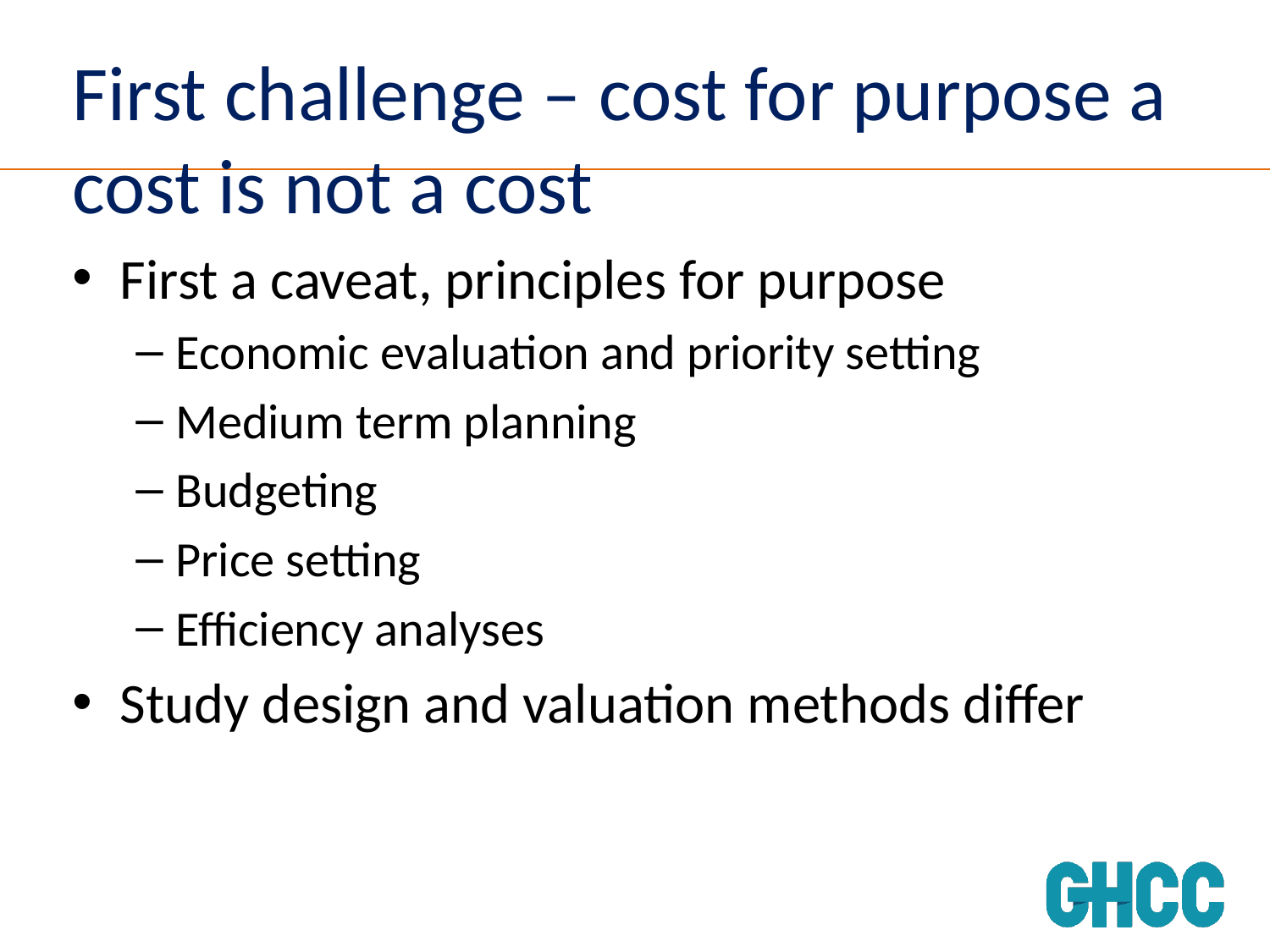

# First challenge – cost for purpose a cost is not a cost
First a caveat, principles for purpose
Economic evaluation and priority setting
Medium term planning
Budgeting
Price setting
Efficiency analyses
Study design and valuation methods differ